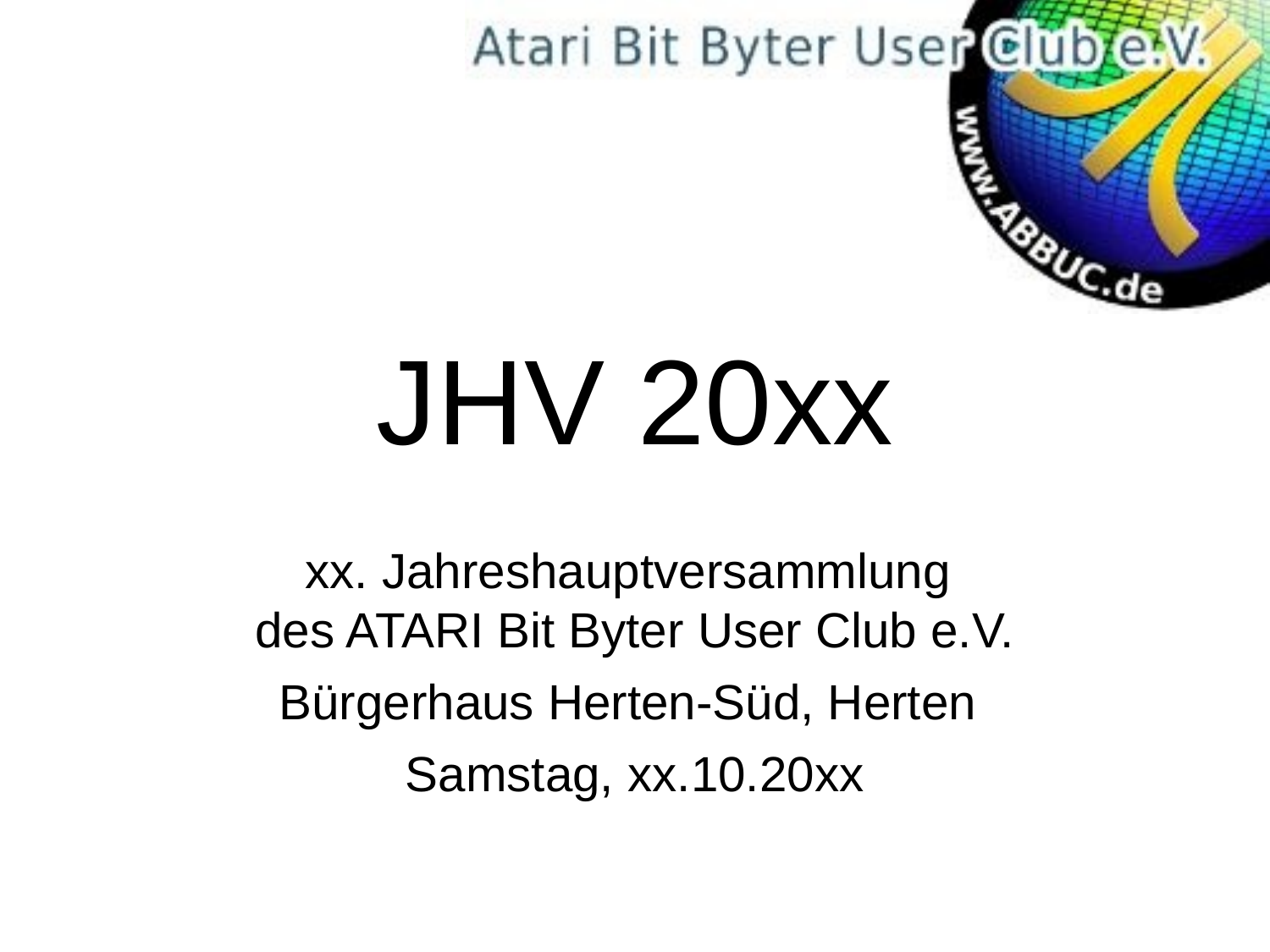

# JHV 20xx
xx. Jahreshauptversammlung
des ATARI Bit Byter User Club e.V.
Bürgerhaus Herten-Süd, Herten
Samstag, xx.10.20xx